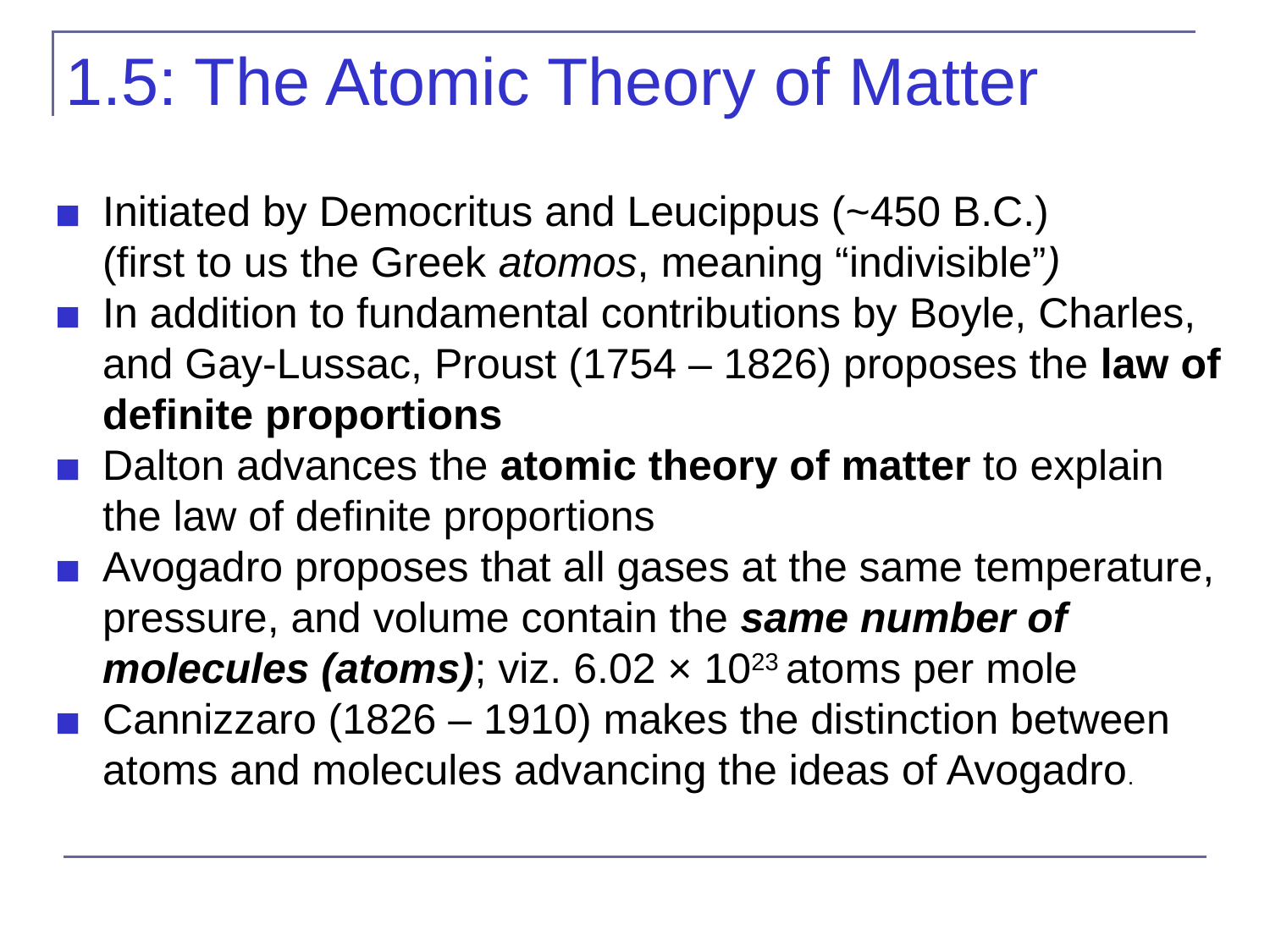

# 1.5: The Atomic Theory of Matter

Initiated by Democritus and Leucippus (~450 B.C.)
    (first to us the Greek atomos, meaning “indivisible”)
In addition to fundamental contributions by Boyle, Charles, and Gay-Lussac, Proust (1754 – 1826) proposes the law of definite proportions
Dalton advances the atomic theory of matter to explain the law of definite proportions
Avogadro proposes that all gases at the same temperature, pressure, and volume contain the same number of molecules (atoms); viz. 6.02 × 1023 atoms per mole
Cannizzaro (1826 – 1910) makes the distinction between atoms and molecules advancing the ideas of Avogadro.